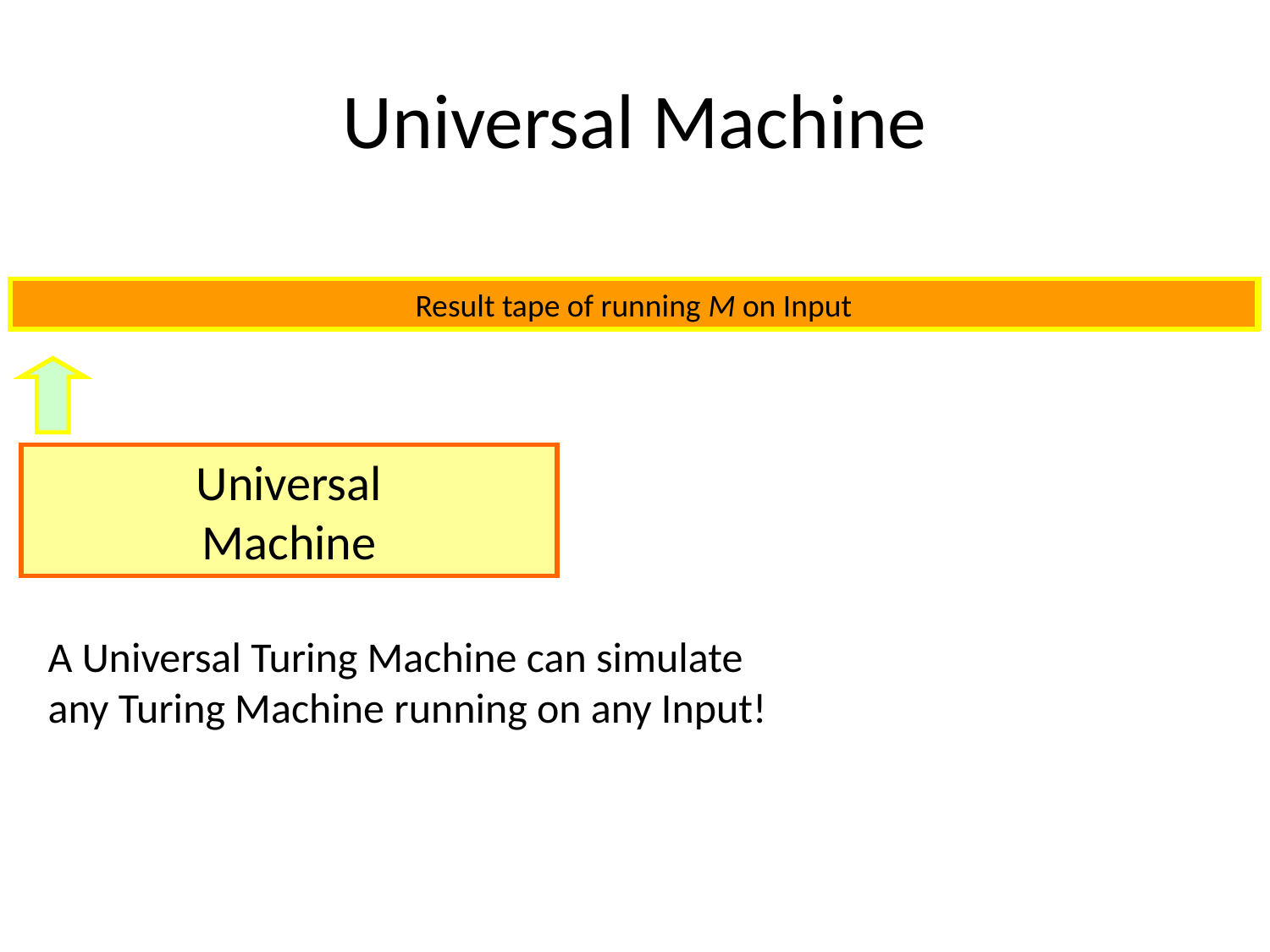

# Universal Machine
Result tape of running M on Input
Description of a Turing Machine M
Input

Universal
Machine
A Universal Turing Machine can simulate
any Turing Machine running on any Input!